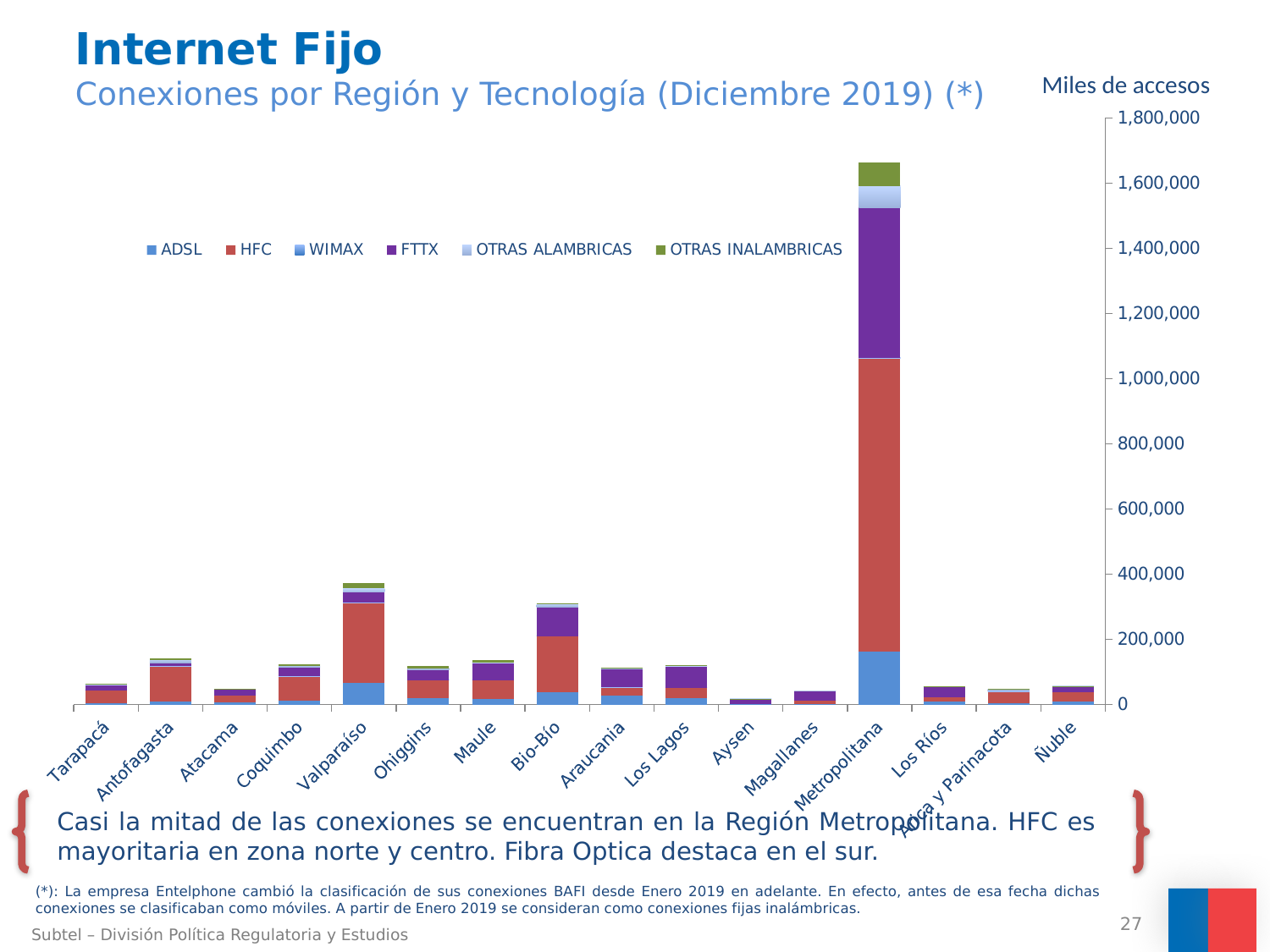

# Internet Fijo Conexiones por Región y Tecnología (Diciembre 2019) (*)
Miles de accesos

### Chart

| Category | ADSL | HFC | WIMAX | FTTX | OTRAS ALAMBRICAS | OTRAS INALAMBRICAS |
|---|---|---|---|---|---|---|
| Tarapacá | 4598.0 | 39134.0 | 39.0 | 16845.0 | 2290.0 | 2103.0 |
| Antofagasta | 9568.0 | 107848.0 | 74.0 | 11213.0 | 6781.0 | 5378.0 |
| Atacama | 5567.0 | 23113.0 | 54.0 | 17983.0 | 491.0 | 1530.0 |
| Coquimbo | 13089.0 | 73363.0 | 55.0 | 27364.0 | 4265.0 | 4456.0 |
| Valparaíso | 66518.0 | 245408.0 | 143.0 | 34877.0 | 9495.0 | 16853.0 |
| Ohiggins | 18623.0 | 55977.0 | 87.0 | 32323.0 | 4100.0 | 7574.0 |
| Maule | 16997.0 | 57984.0 | 158.0 | 51602.0 | 2473.0 | 6796.0 |
| Bio-Bío | 36920.0 | 172930.0 | 90.0 | 89282.0 | 7425.0 | 4017.0 |
| Araucania | 26684.0 | 26395.0 | 58.0 | 55296.0 | 2923.0 | 2457.0 |
| Los Lagos | 19119.0 | 32722.0 | 75.0 | 65892.0 | 603.0 | 2324.0 |
| Aysen | 2352.0 | None | None | 14902.0 | 39.0 | 116.0 |
| Magallanes | 2697.0 | 10163.0 | 6.0 | 27980.0 | 424.0 | 113.0 |
| Metropolitana | 162268.0 | 901105.0 | 855.0 | 460641.0 | 66058.0 | 73098.0 |
| Los Ríos | 8496.0 | 14734.0 | None | 32223.0 | 333.0 | 187.0 |
| Arica y Parinacota | 3789.0 | 36065.0 | 32.0 | 2603.0 | 3807.0 | 1773.0 |
| Ñuble | 8248.0 | 30558.0 | 39.0 | 16835.0 | 1177.0 | 285.0 |
Casi la mitad de las conexiones se encuentran en la Región Metropolitana. HFC es mayoritaria en zona norte y centro. Fibra Optica destaca en el sur.
(*): La empresa Entelphone cambió la clasificación de sus conexiones BAFI desde Enero 2019 en adelante. En efecto, antes de esa fecha dichas conexiones se clasificaban como móviles. A partir de Enero 2019 se consideran como conexiones fijas inalámbricas.
27
Subtel – División Política Regulatoria y Estudios